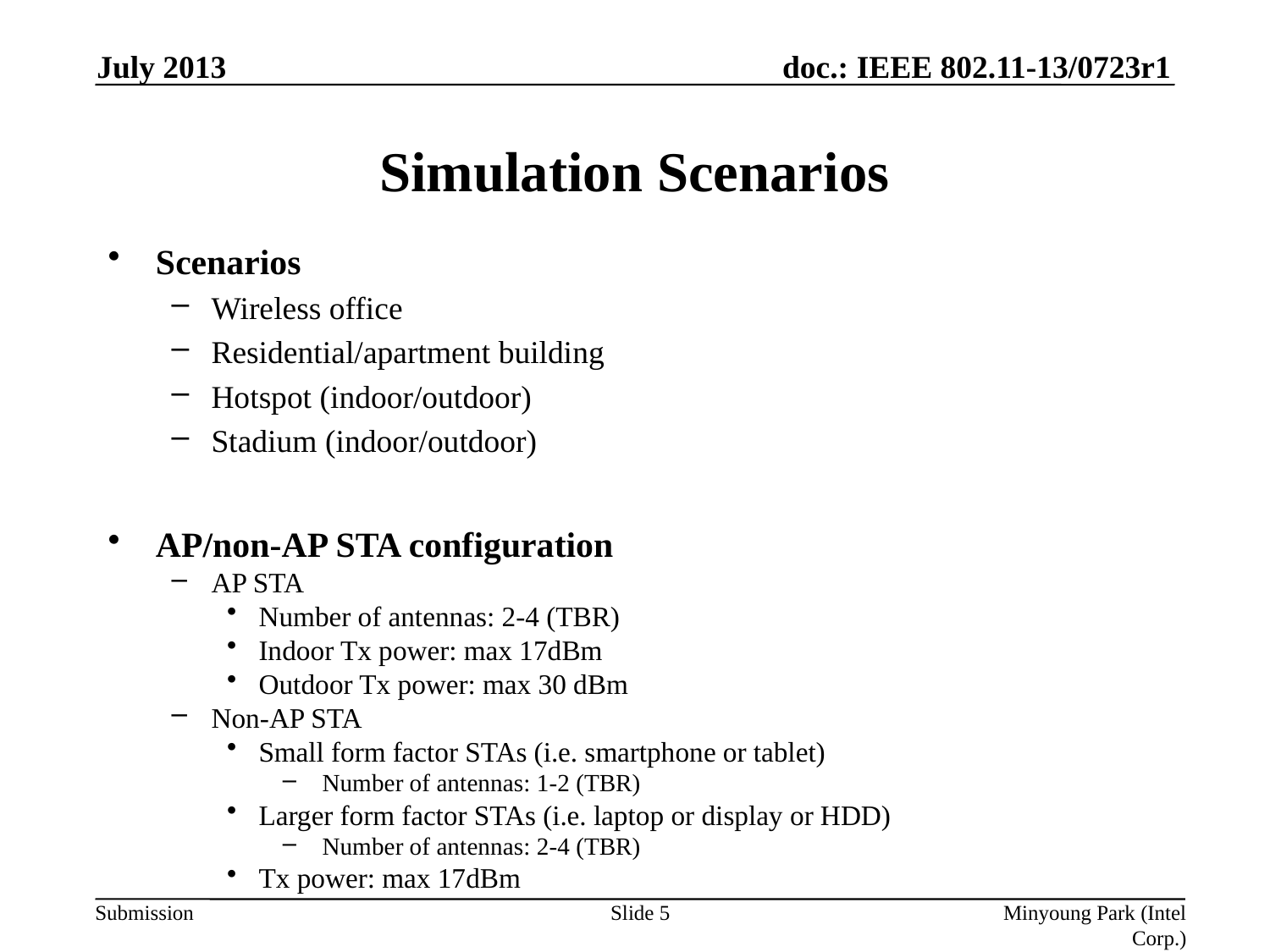

July 2013
# Simulation Scenarios
Scenarios
Wireless office
Residential/apartment building
Hotspot (indoor/outdoor)
Stadium (indoor/outdoor)

AP/non-AP STA configuration
AP STA
Number of antennas: 2-4 (TBR)
Indoor Tx power: max 17dBm
Outdoor Tx power: max 30 dBm
Non-AP STA
Small form factor STAs (i.e. smartphone or tablet)
Number of antennas: 1-2 (TBR)
Larger form factor STAs (i.e. laptop or display or HDD)
Number of antennas: 2-4 (TBR)
Tx power: max 17dBm

Slide 5
Minyoung Park (Intel Corp.)